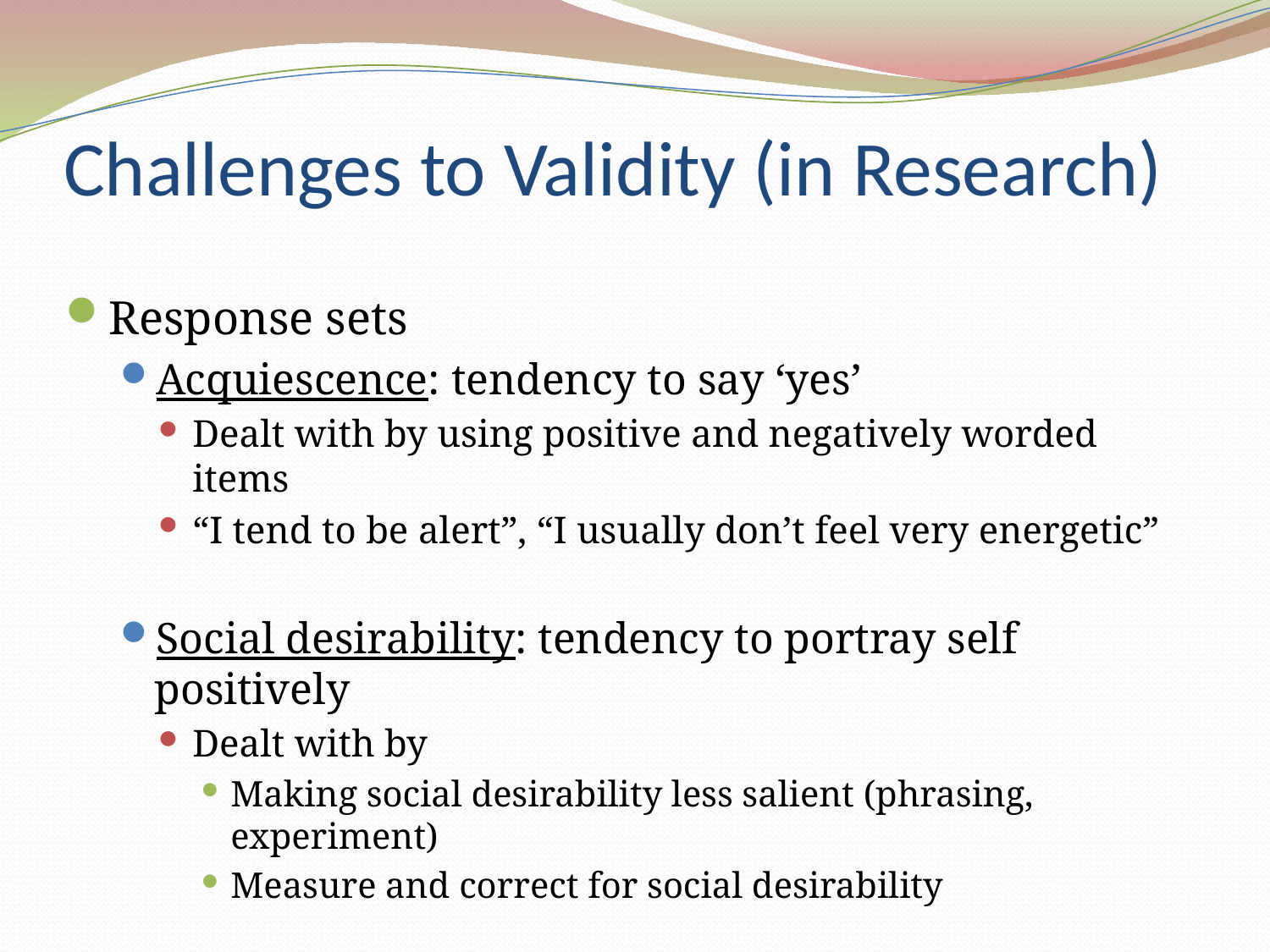

# Challenges to Validity (in Research)

Response sets
Acquiescence: tendency to say ‘yes’
Dealt with by using positive and negatively worded items
“I tend to be alert”, “I usually don’t feel very energetic”

Social desirability: tendency to portray self positively
Dealt with by
Making social desirability less salient (phrasing, experiment)
Measure and correct for social desirability